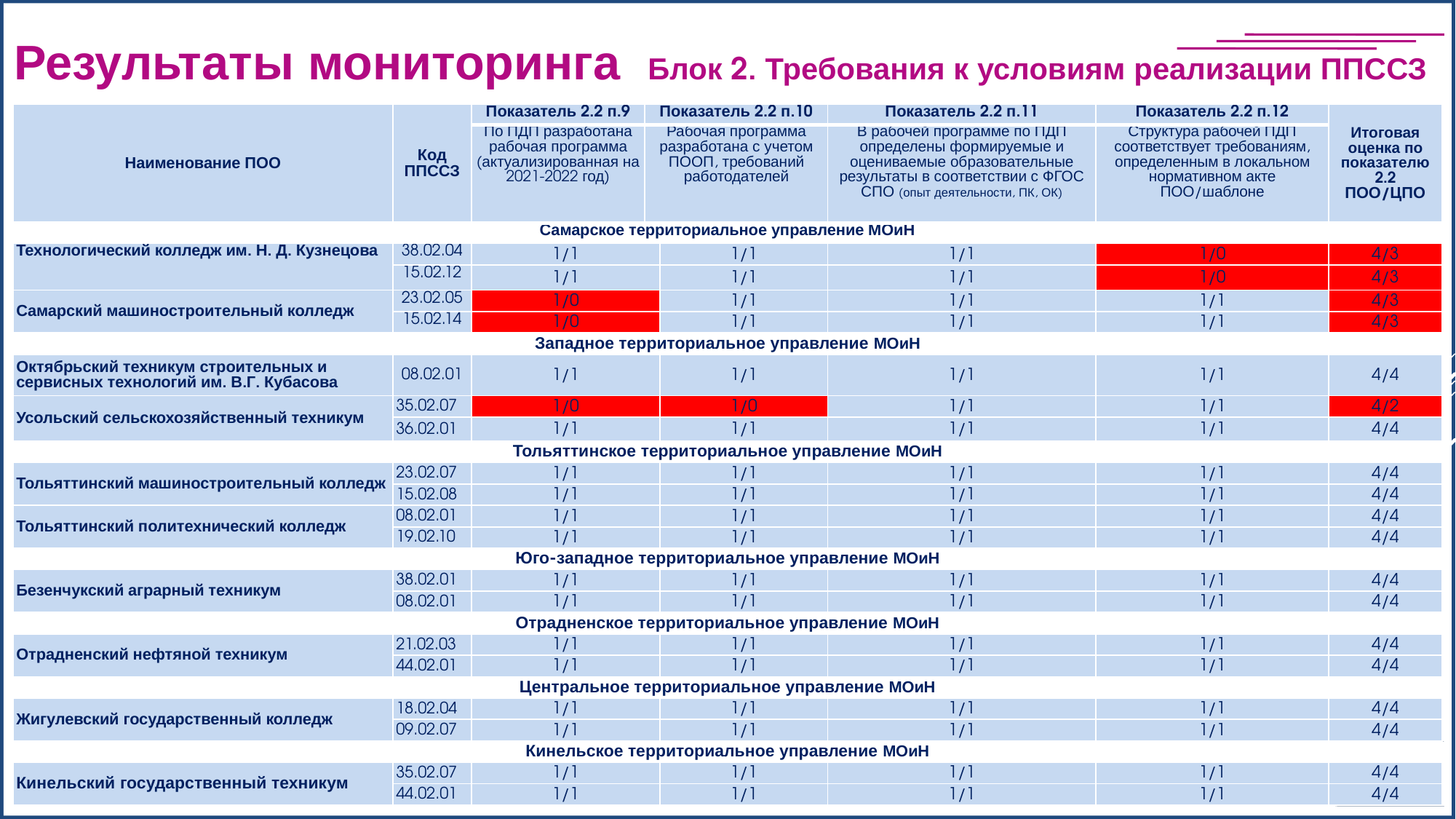

Результаты мониторинга  Блок 2. Требования к условиям реализации ППССЗ
| Наименование ПОО | Код ППССЗ | Показатель 2.2 п.9 | Показатель 2.2 п.10 |  | Показатель 2.2 п.11 | Показатель 2.2 п.12 | Итоговая оценка по показателю 2.2 ПОО/ЦПО |
| --- | --- | --- | --- | --- | --- | --- | --- |
|  |  | По ПДП разработана рабочая программа (актуализированная на 2021-2022 год) | Рабочая программа разработана с учетом ПООП, требований работодателей |  | В рабочей программе по ПДП определены формируемые и оцениваемые образовательные результаты в соответствии с ФГОС СПО (опыт деятельности, ПК, ОК) | Структура рабочей ПДП соответствует требованиям, определенным в локальном нормативном акте ПОО/шаблоне |  |
| Самарское территориальное управление МОиН |  |  |  |  |  |  |  |
| Технологический колледж им. Н. Д. Кузнецова | 38.02.04 | 1/1 |  | 1/1 | 1/1 | 1/0 | 4/3 |
|  | 15.02.12 | 1/1 |  | 1/1 | 1/1 | 1/0 | 4/3 |
| Самарский машиностроительный колледж | 23.02.05 | 1/0 |  | 1/1 | 1/1 | 1/1 | 4/3 |
|  | 15.02.14 | 1/0 |  | 1/1 | 1/1 | 1/1 | 4/3 |
| Западное территориальное управление МОиН |  |  |  |  |  |  |  |
| Октябрьский техникум строительных и сервисных технологий им. В.Г. Кубасова | 08.02.01 | 1/1 |  | 1/1 | 1/1 | 1/1 | 4/4 |
| Усольский сельскохозяйственный техникум | 35.02.07 | 1/0 |  | 1/0 | 1/1 | 1/1 | 4/2 |
|  | 36.02.01 | 1/1 |  | 1/1 | 1/1 | 1/1 | 4/4 |
| Тольяттинское территориальное управление МОиН |  |  |  |  |  |  |  |
| Тольяттинский машиностроительный колледж | 23.02.07 | 1/1 |  | 1/1 | 1/1 | 1/1 | 4/4 |
|  | 15.02.08 | 1/1 |  | 1/1 | 1/1 | 1/1 | 4/4 |
| Тольяттинский политехнический колледж | 08.02.01 | 1/1 |  | 1/1 | 1/1 | 1/1 | 4/4 |
|  | 19.02.10 | 1/1 |  | 1/1 | 1/1 | 1/1 | 4/4 |
| Юго-западное территориальное управление МОиН |  |  |  |  |  |  |  |
| Безенчукский аграрный техникум | 38.02.01 | 1/1 |  | 1/1 | 1/1 | 1/1 | 4/4 |
|  | 08.02.01 | 1/1 |  | 1/1 | 1/1 | 1/1 | 4/4 |
| Отрадненское территориальное управление МОиН |  |  |  |  |  |  |  |
| Отрадненский нефтяной техникум | 21.02.03 | 1/1 |  | 1/1 | 1/1 | 1/1 | 4/4 |
|  | 44.02.01 | 1/1 |  | 1/1 | 1/1 | 1/1 | 4/4 |
| Центральное территориальное управление МОиН |  |  |  |  |  |  |  |
| Жигулевский государственный колледж | 18.02.04 | 1/1 |  | 1/1 | 1/1 | 1/1 | 4/4 |
|  | 09.02.07 | 1/1 |  | 1/1 | 1/1 | 1/1 | 4/4 |
| Кинельское территориальное управление МОиН |  |  |  |  |  |  |  |
| Кинельский государственный техникум | 35.02.07 | 1/1 |  | 1/1 | 1/1 | 1/1 | 4/4 |
|  | 44.02.01 | 1/1 |  | 1/1 | 1/1 | 1/1 | 4/4 |
11